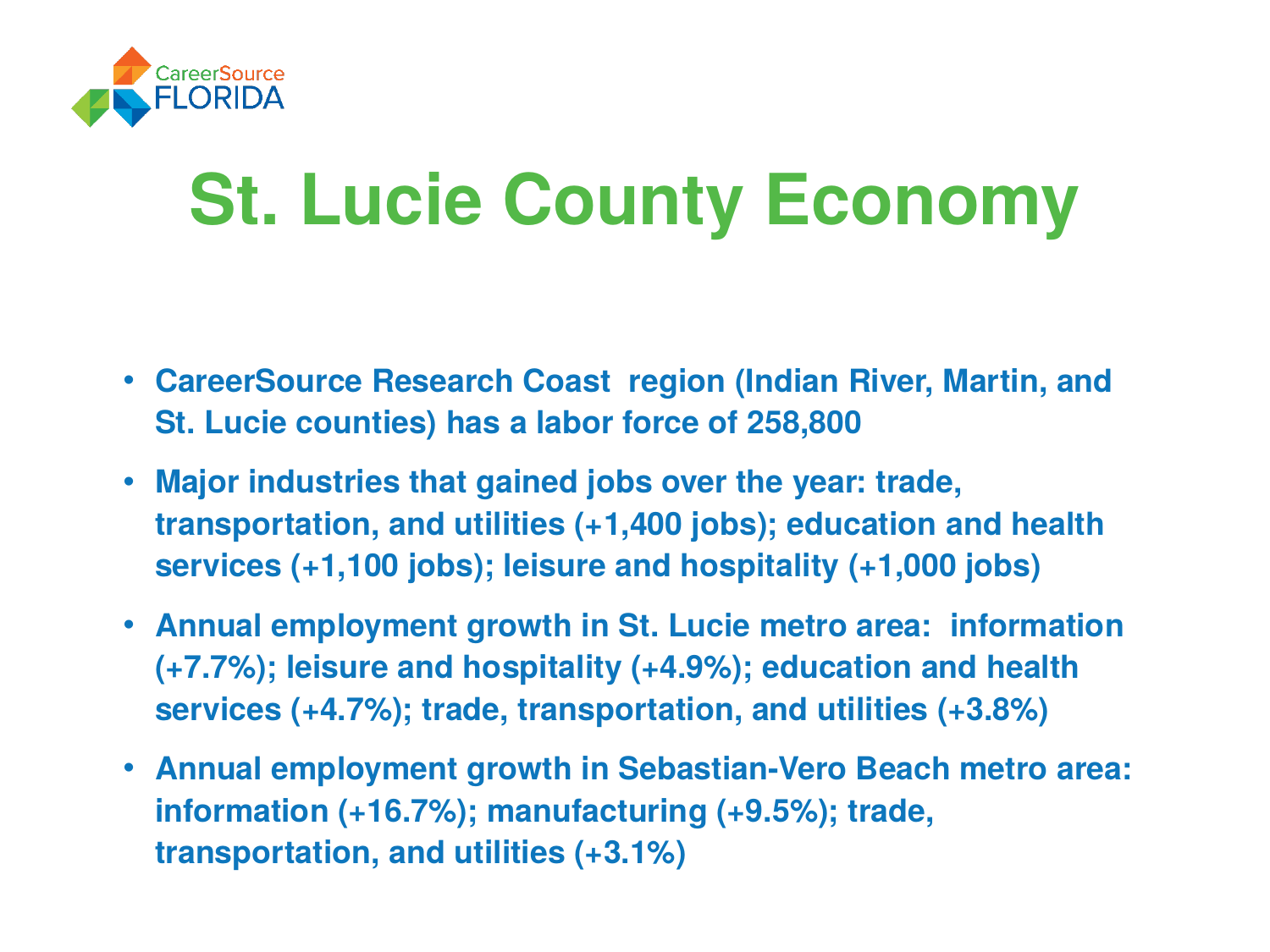

# St. Lucie County Economy
CareerSource Research Coast  region (Indian River, Martin, and St. Lucie counties) has a labor force of 258,800
Major industries that gained jobs over the year: trade, transportation, and utilities (+1,400 jobs); education and health services (+1,100 jobs); leisure and hospitality (+1,000 jobs)
Annual employment growth in St. Lucie metro area:  information (+7.7%); leisure and hospitality (+4.9%); education and health services (+4.7%); trade, transportation, and utilities (+3.8%)
Annual employment growth in Sebastian-Vero Beach metro area: information (+16.7%); manufacturing (+9.5%); trade, transportation, and utilities (+3.1%)